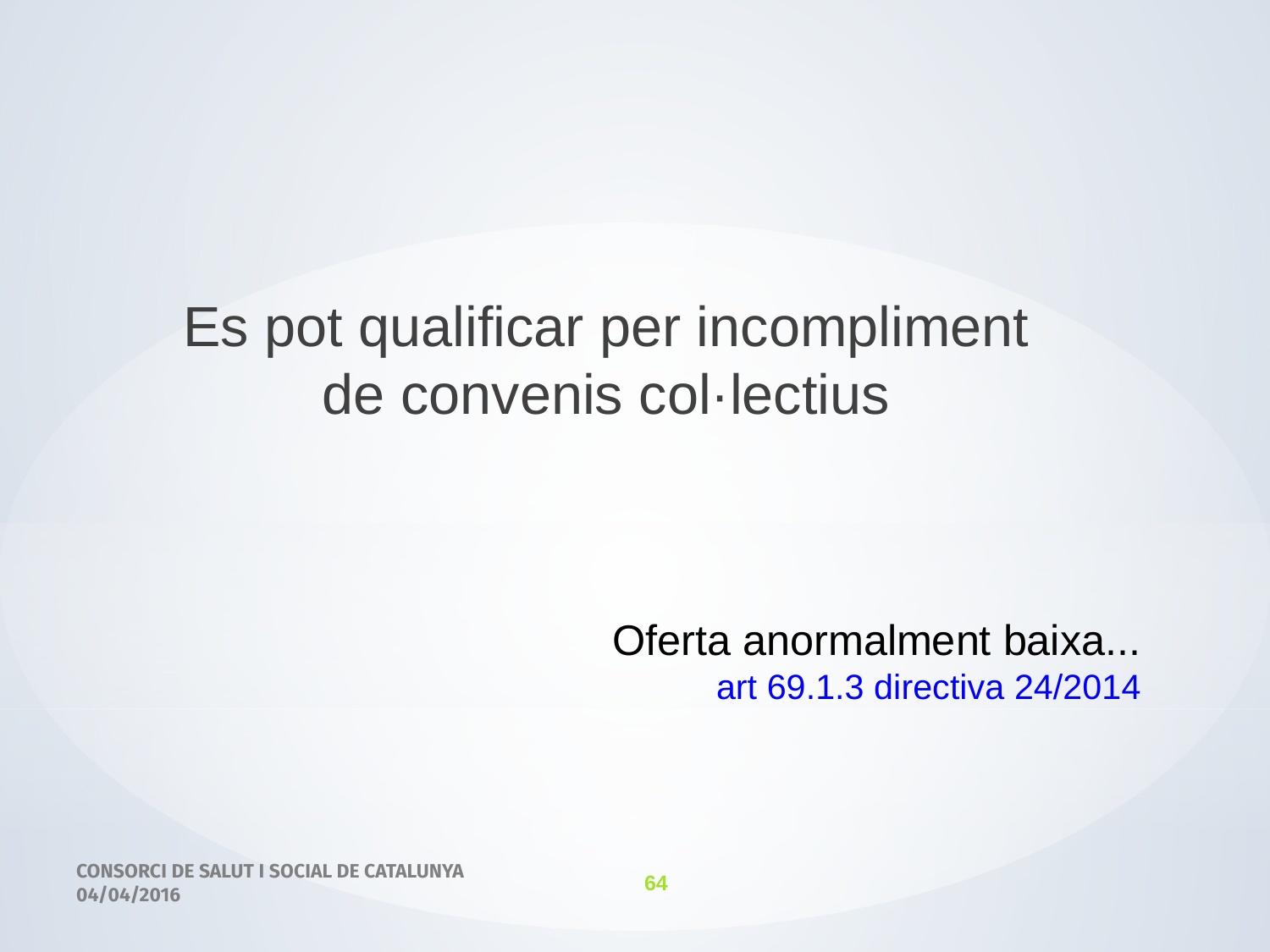

Es pot qualificar per incompliment de convenis col·lectius
# Oferta anormalment baixa... art 69.1.3 directiva 24/2014
CONSORCI DE SALUT I SOCIAL DE CATALUNYA  04/04/2016
64